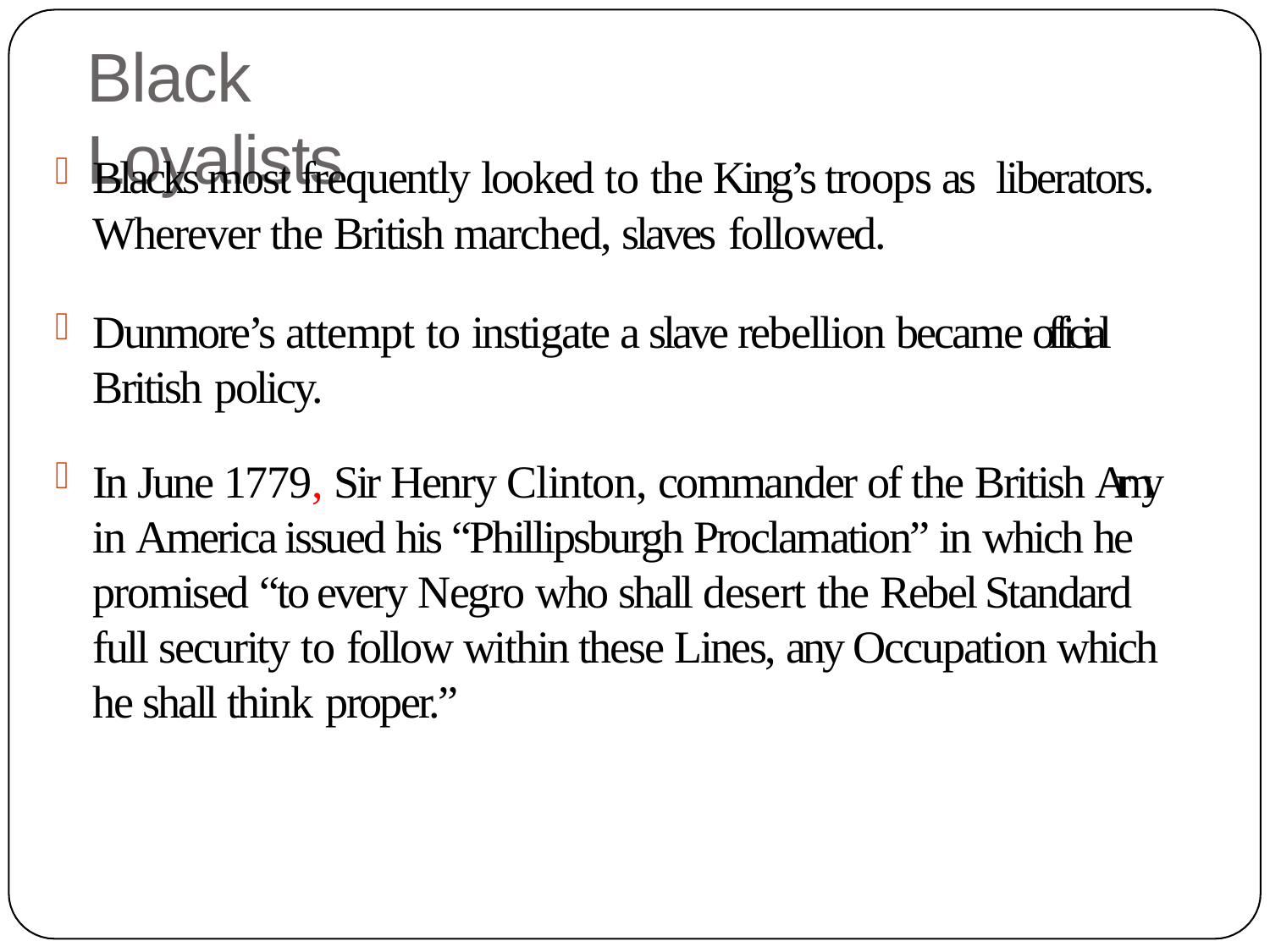

# Black Loyalists
Blacks most frequently looked to the King’s troops as  liberators.
Wherever the British marched, slaves followed.
Dunmore’s attempt to instigate a slave rebellion became official  British policy.
In June 1779, Sir Henry Clinton, commander of the British Army  in America issued his “Phillipsburgh Proclamation” in which he  promised “to every Negro who shall desert the Rebel Standard  full security to follow within these Lines, any Occupation which  he shall think proper.”